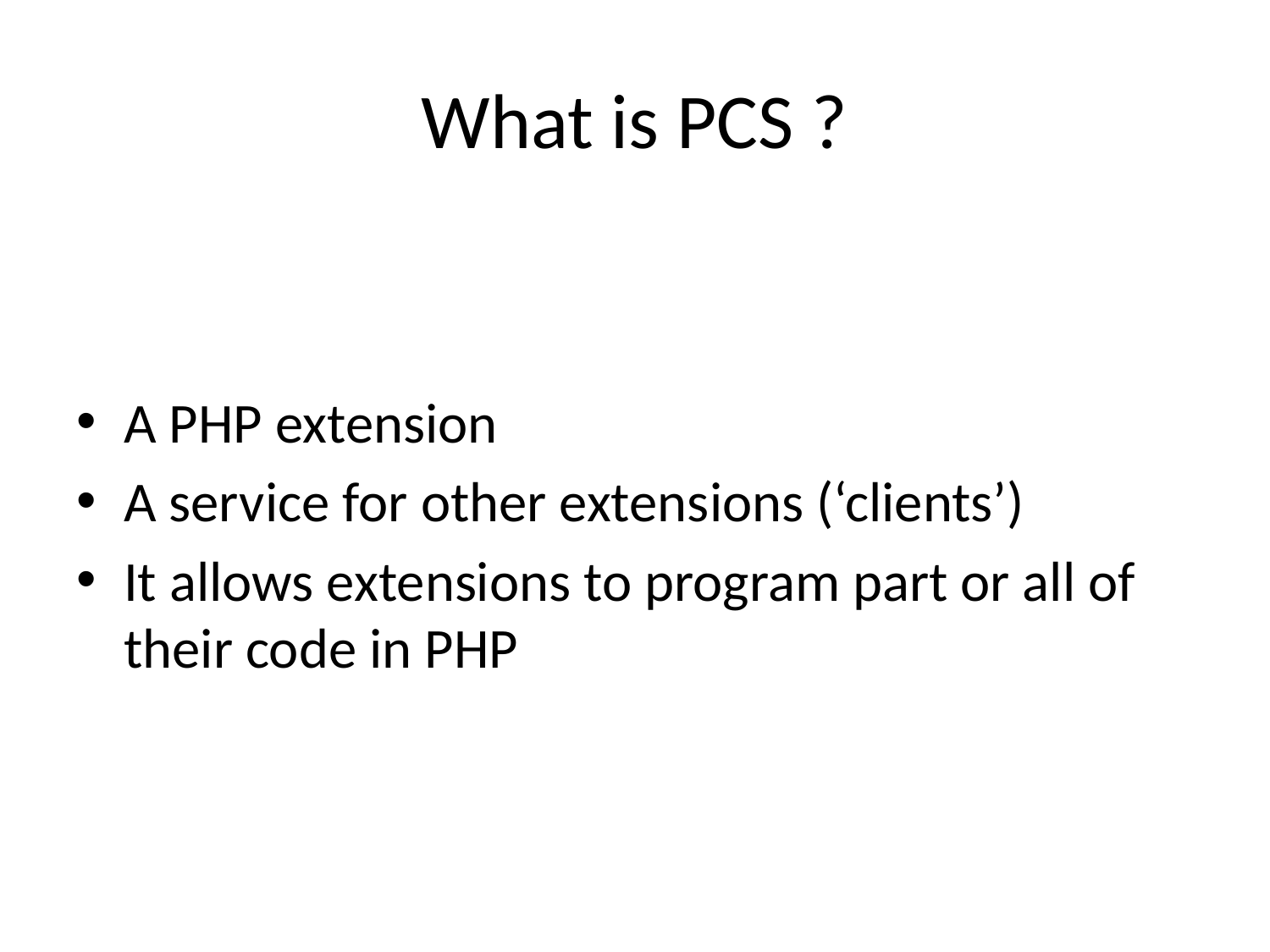

# What is PCS ?

A PHP extension
A service for other extensions (‘clients’)
It allows extensions to program part or all of their code in PHP